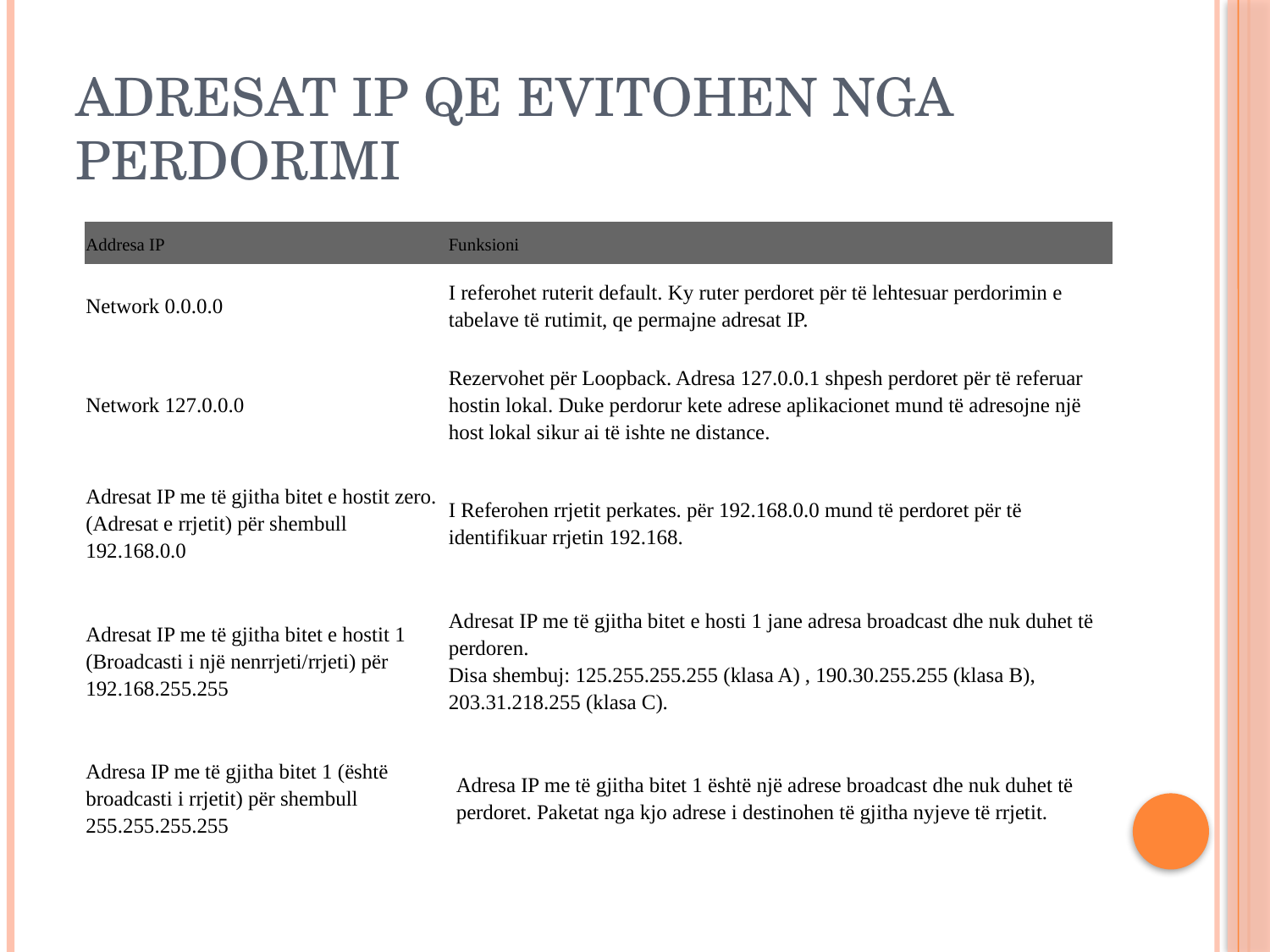

# Adresat IP qe evitohen nga perdorimi
| Addresa IP | Funksioni |  |
| --- | --- | --- |
| Network 0.0.0.0 | I referohet ruterit default. Ky ruter perdoret për të lehtesuar perdorimin e tabelave të rutimit, qe permajne adresat IP. |  |
| Network 127.0.0.0 | Rezervohet për Loopback. Adresa 127.0.0.1 shpesh perdoret për të referuar hostin lokal. Duke perdorur kete adrese aplikacionet mund të adresojne një host lokal sikur ai të ishte ne distance. |  |
| Adresat IP me të gjitha bitet e hostit zero. (Adresat e rrjetit) për shembull 192.168.0.0 | I Referohen rrjetit perkates. për 192.168.0.0 mund të perdoret për të identifikuar rrjetin 192.168. |  |
| Adresat IP me të gjitha bitet e hostit 1 (Broadcasti i një nenrrjeti/rrjeti) për 192.168.255.255 | Adresat IP me të gjitha bitet e hosti 1 jane adresa broadcast dhe nuk duhet të perdoren. Disa shembuj: 125.255.255.255 (klasa A) , 190.30.255.255 (klasa B), 203.31.218.255 (klasa C). |  |
| Adresa IP me të gjitha bitet 1 (është broadcasti i rrjetit) për shembull 255.255.255.255 |  | Adresa IP me të gjitha bitet 1 është një adrese broadcast dhe nuk duhet të perdoret. Paketat nga kjo adrese i destinohen të gjitha nyjeve të rrjetit. |